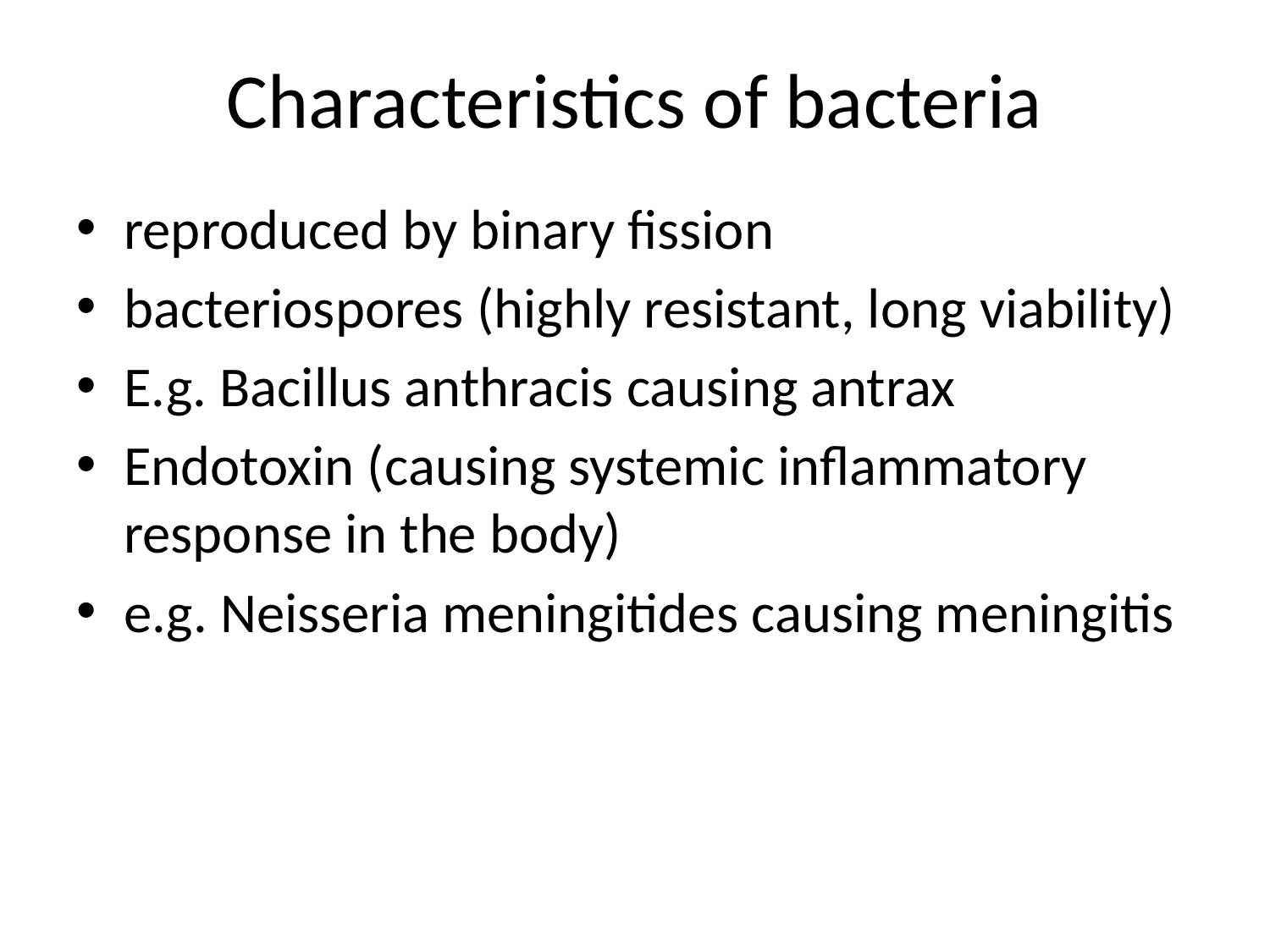

# Characteristics of bacteria
reproduced by binary fission
bacteriospores (highly resistant, long viability)
E.g. Bacillus anthracis causing antrax
Endotoxin (causing systemic inflammatory response in the body)
e.g. Neisseria meningitides causing meningitis